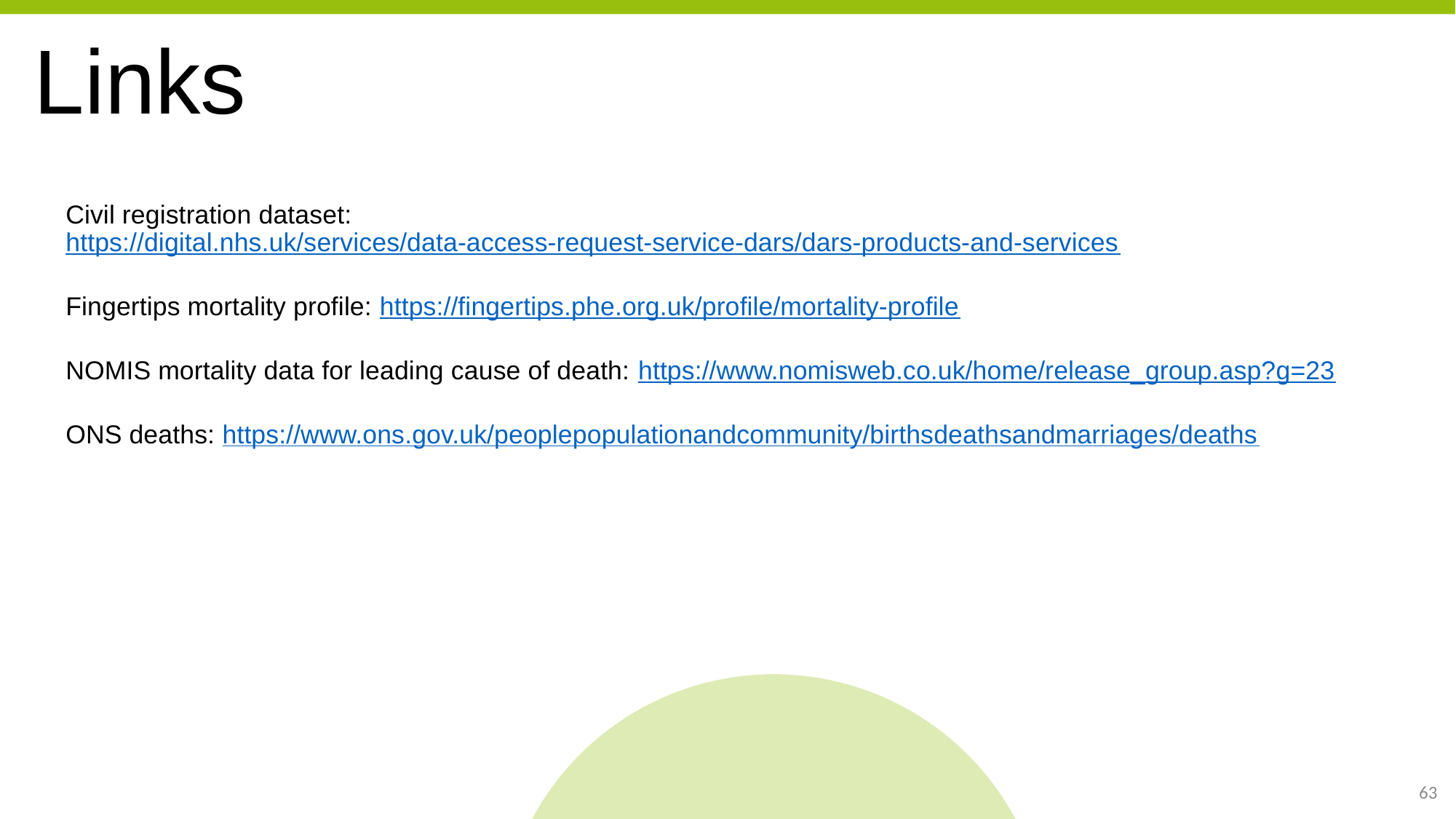

# Links
Civil registration dataset: https://digital.nhs.uk/services/data-access-request-service-dars/dars-products-and-services

Fingertips mortality profile: https://fingertips.phe.org.uk/profile/mortality-profile

NOMIS mortality data for leading cause of death: https://www.nomisweb.co.uk/home/release_group.asp?g=23

ONS deaths: https://www.ons.gov.uk/peoplepopulationandcommunity/birthsdeathsandmarriages/deaths

63